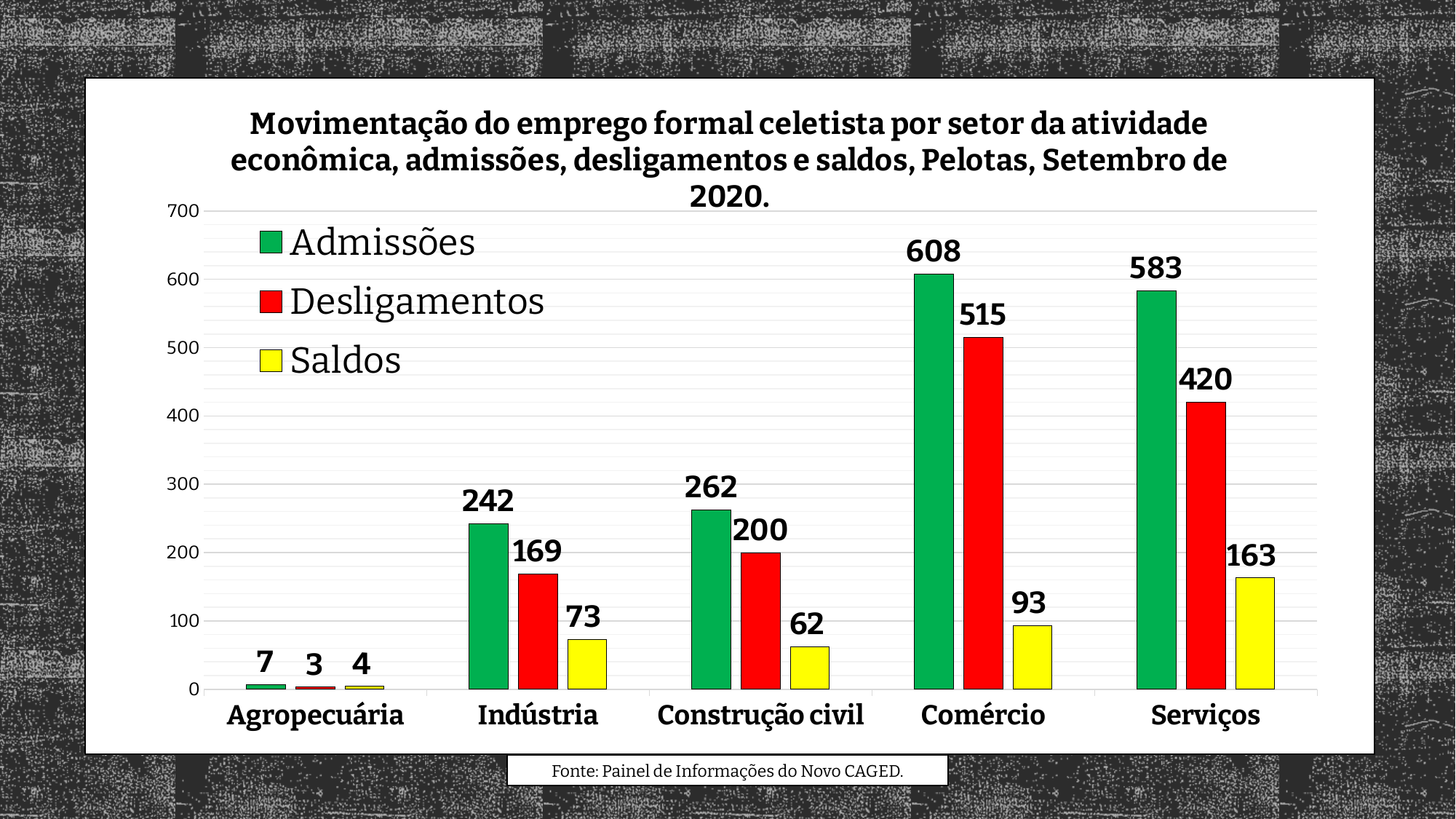

### Chart: Movimentação do emprego formal celetista por setor da atividade econômica, admissões, desligamentos e saldos, Pelotas, Setembro de 2020.

| Category | Admissões | Desligamentos | Saldos |
|---|---|---|---|
| Agropecuária | 7.0 | 3.0 | 4.0 |
| Indústria | 242.0 | 169.0 | 73.0 |
| Construção civil | 262.0 | 200.0 | 62.0 |
| Comércio | 608.0 | 515.0 | 93.0 |
| Serviços | 583.0 | 420.0 | 163.0 |
Fonte: Painel de Informações do Novo CAGED.